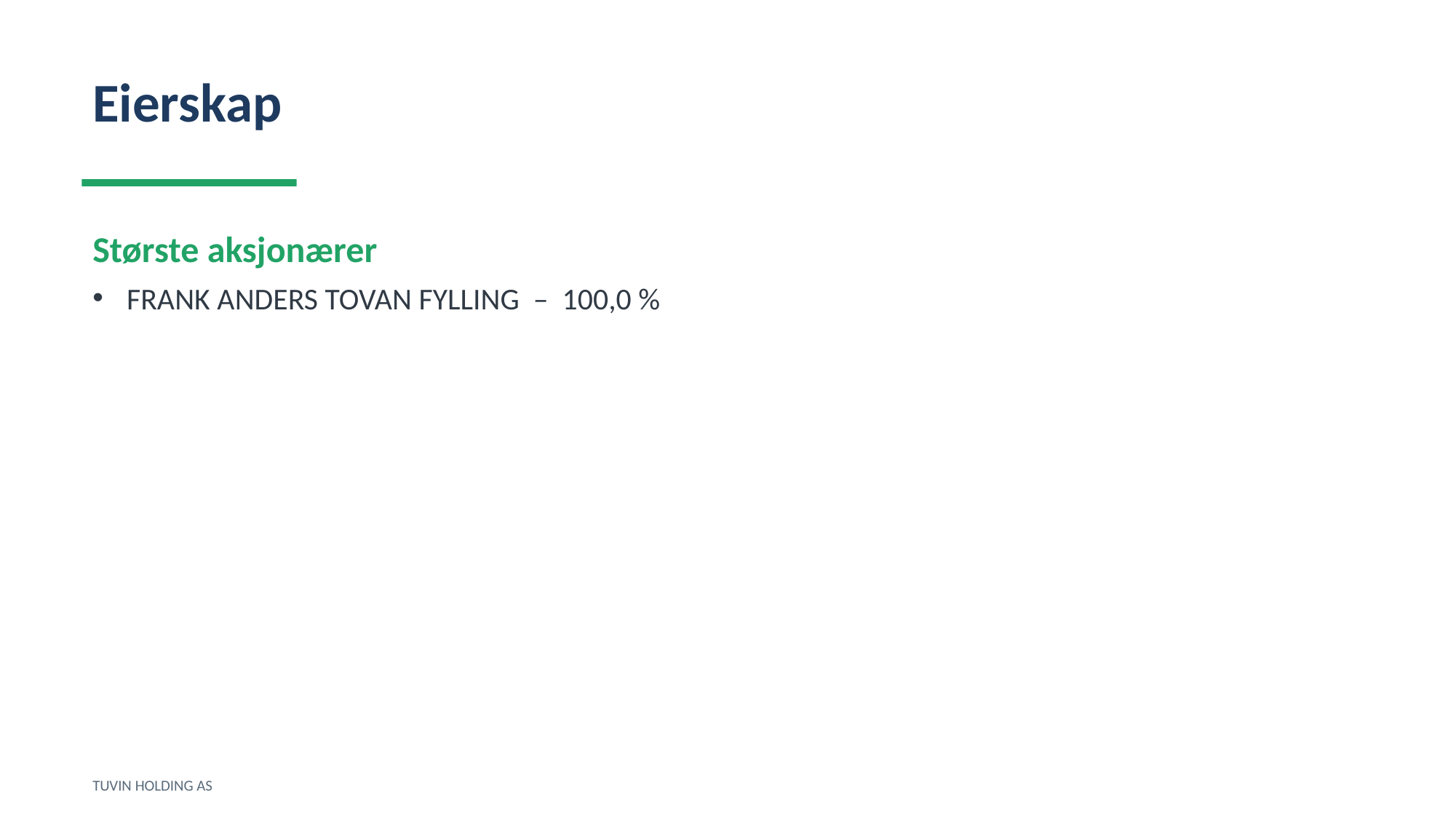

Eierskap

Største aksjonærer
FRANK ANDERS TOVAN FYLLING  –  100,0 %
TUVIN HOLDING AS